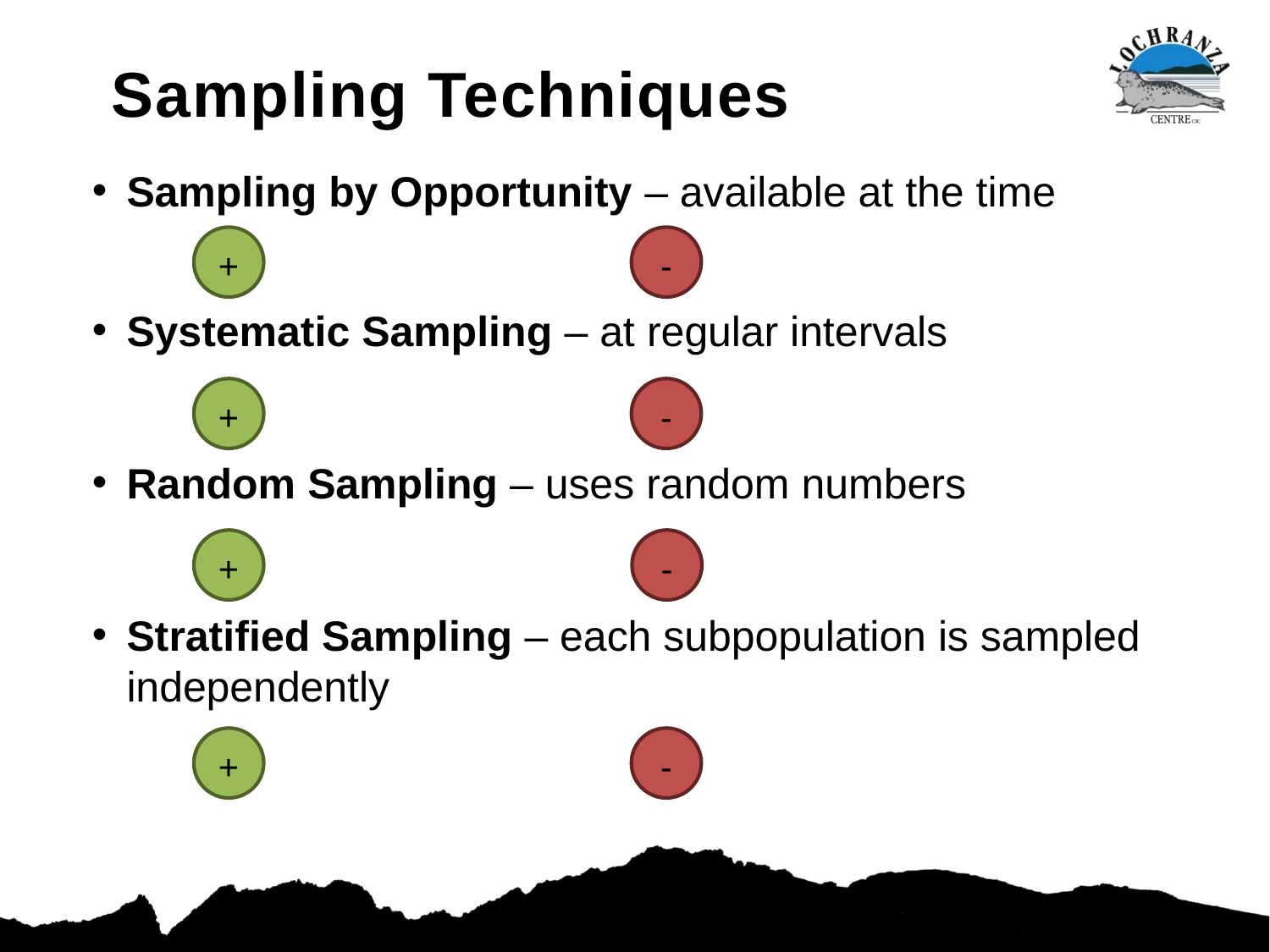

Sampling Techniques
Sampling by Opportunity – available at the time

Systematic Sampling – at regular intervals

Random Sampling – uses random numbers

Stratified Sampling – each subpopulation is sampled independently
+
-
+
-
+
-
+
-